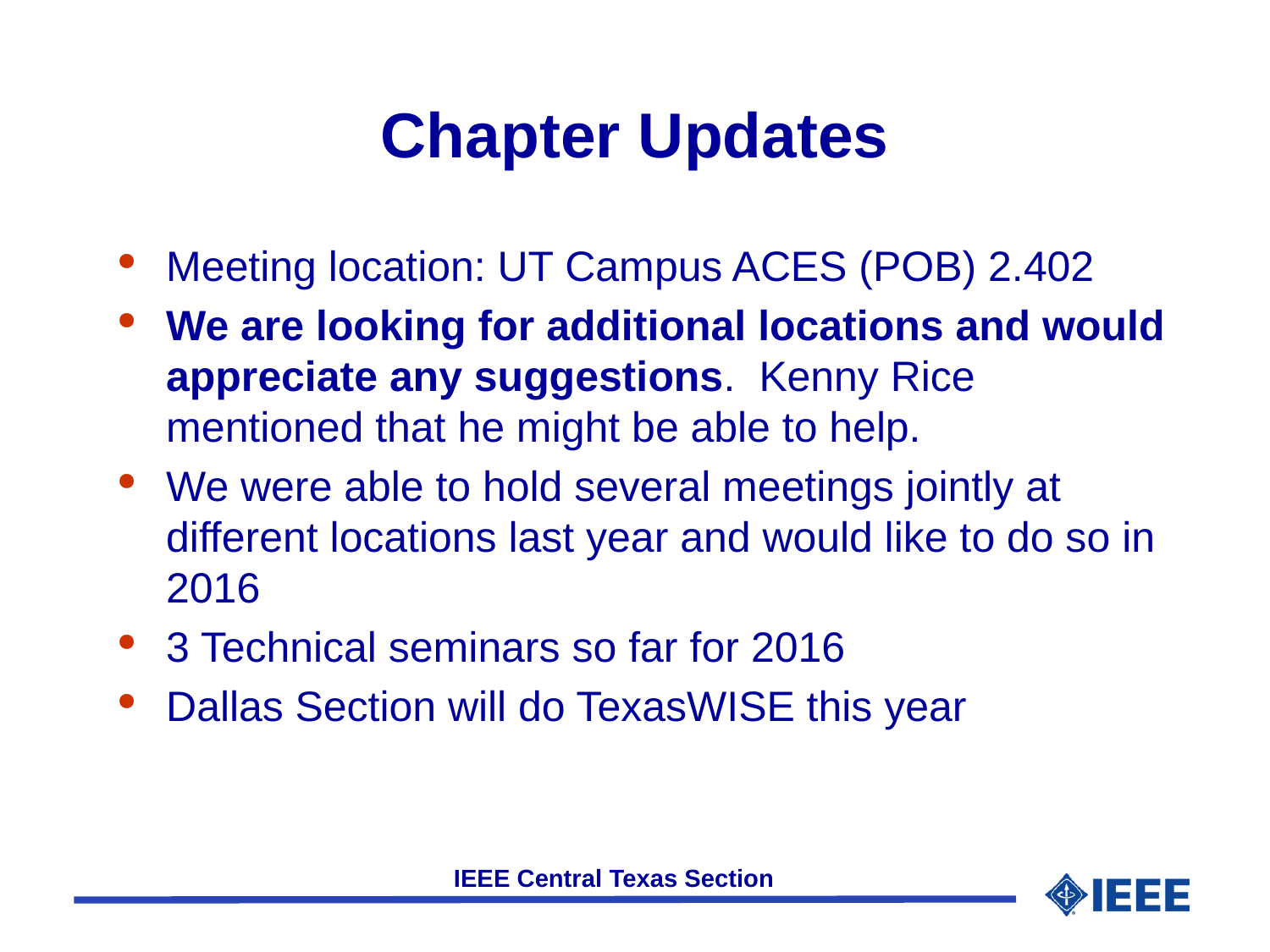

# Chapter Updates
Meeting location: UT Campus ACES (POB) 2.402
We are looking for additional locations and would appreciate any suggestions.  Kenny Rice mentioned that he might be able to help.
We were able to hold several meetings jointly at different locations last year and would like to do so in 2016
3 Technical seminars so far for 2016
Dallas Section will do TexasWISE this year